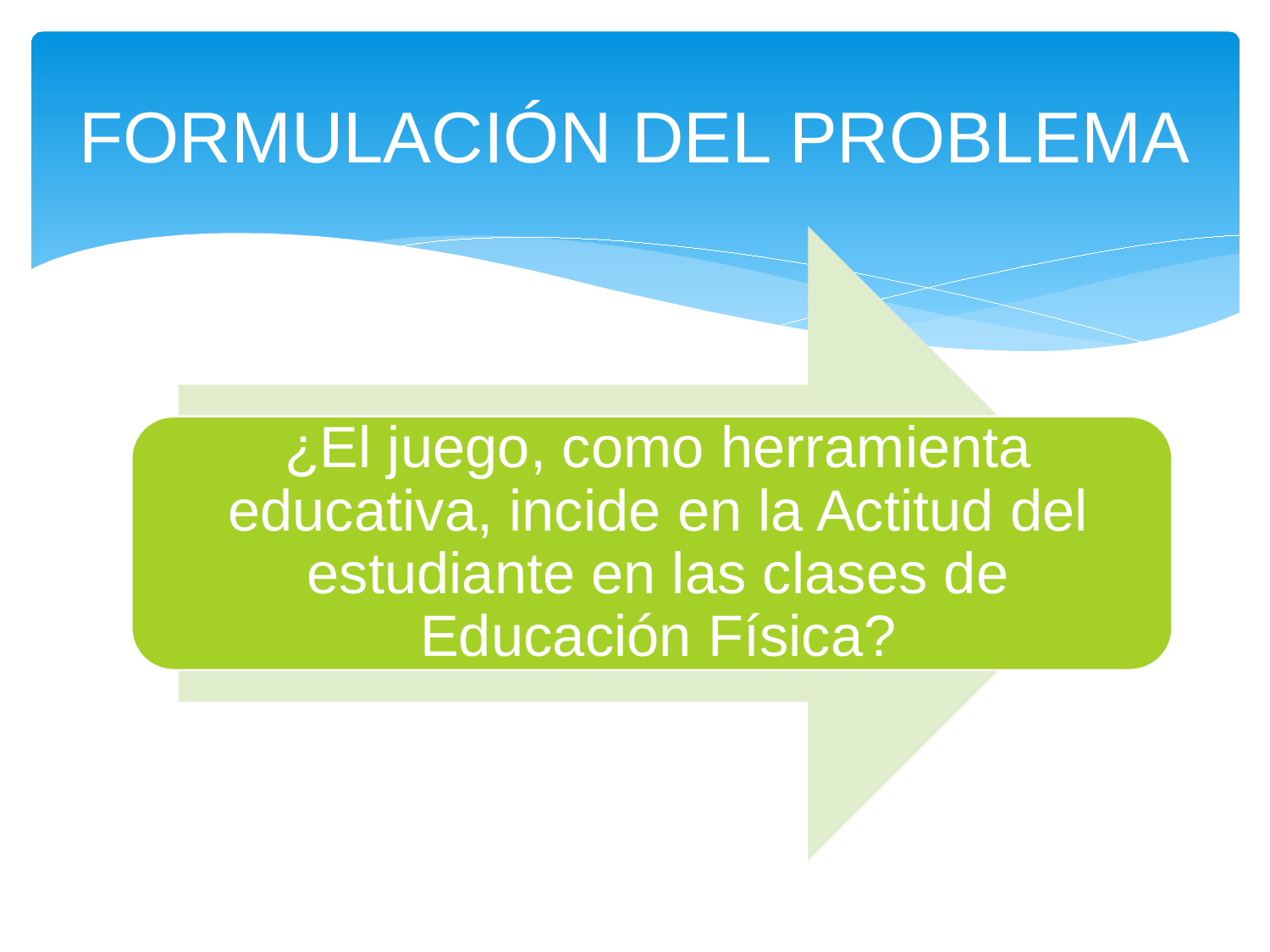

# FORMULACIÓN DEL PROBLEMA
¿El juego, como herramienta educativa, incide en la Actitud del estudiante en las clases de Educación Física?